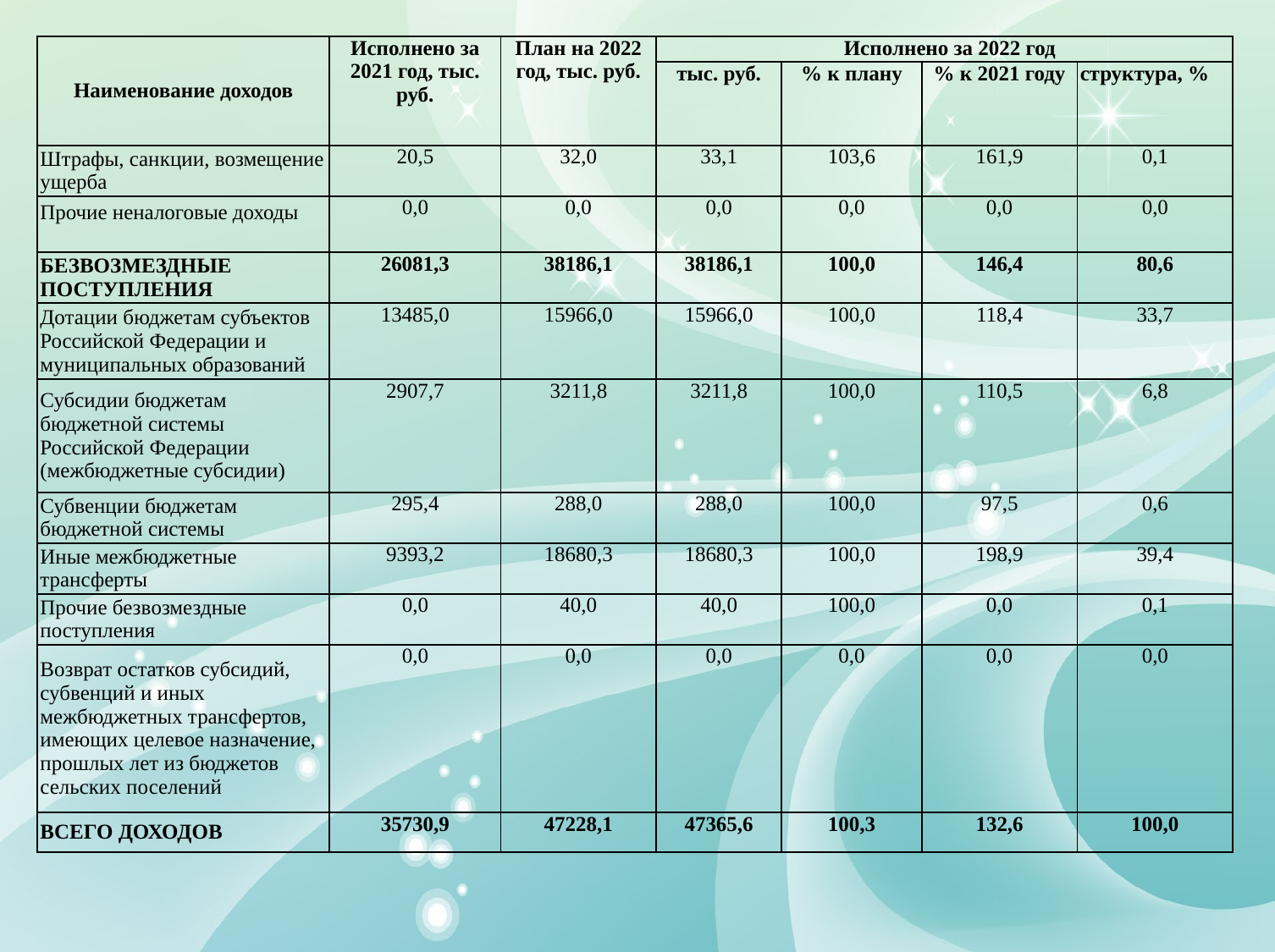

| Наименование доходов | Исполнено за 2021 год, тыс. руб. | План на 2022 год, тыс. руб. | Исполнено за 2022 год |  |  |  |
| --- | --- | --- | --- | --- | --- | --- |
|  |  |  | тыс. руб. | % к плану | % к 2021 году | структура, % |
| Штрафы, санкции, возмещение ущерба | 20,5 | 32,0 | 33,1 | 103,6 | 161,9 | 0,1 |
| Прочие неналоговые доходы | 0,0 | 0,0 | 0,0 | 0,0 | 0,0 | 0,0 |
| БЕЗВОЗМЕЗДНЫЕ ПОСТУПЛЕНИЯ | 26081,3 | 38186,1 | 38186,1 | 100,0 | 146,4 | 80,6 |
| Дотации бюджетам субъектов Российской Федерации и муниципальных образований | 13485,0 | 15966,0 | 15966,0 | 100,0 | 118,4 | 33,7 |
| Субсидии бюджетам бюджетной системы Российской Федерации (межбюджетные субсидии) | 2907,7 | 3211,8 | 3211,8 | 100,0 | 110,5 | 6,8 |
| Субвенции бюджетам бюджетной системы | 295,4 | 288,0 | 288,0 | 100,0 | 97,5 | 0,6 |
| Иные межбюджетные трансферты | 9393,2 | 18680,3 | 18680,3 | 100,0 | 198,9 | 39,4 |
| Прочие безвозмездные поступления | 0,0 | 40,0 | 40,0 | 100,0 | 0,0 | 0,1 |
| Возврат остатков субсидий, субвенций и иных межбюджетных трансфертов, имеющих целевое назначение, прошлых лет из бюджетов сельских поселений | 0,0 | 0,0 | 0,0 | 0,0 | 0,0 | 0,0 |
| ВСЕГО ДОХОДОВ | 35730,9 | 47228,1 | 47365,6 | 100,3 | 132,6 | 100,0 |